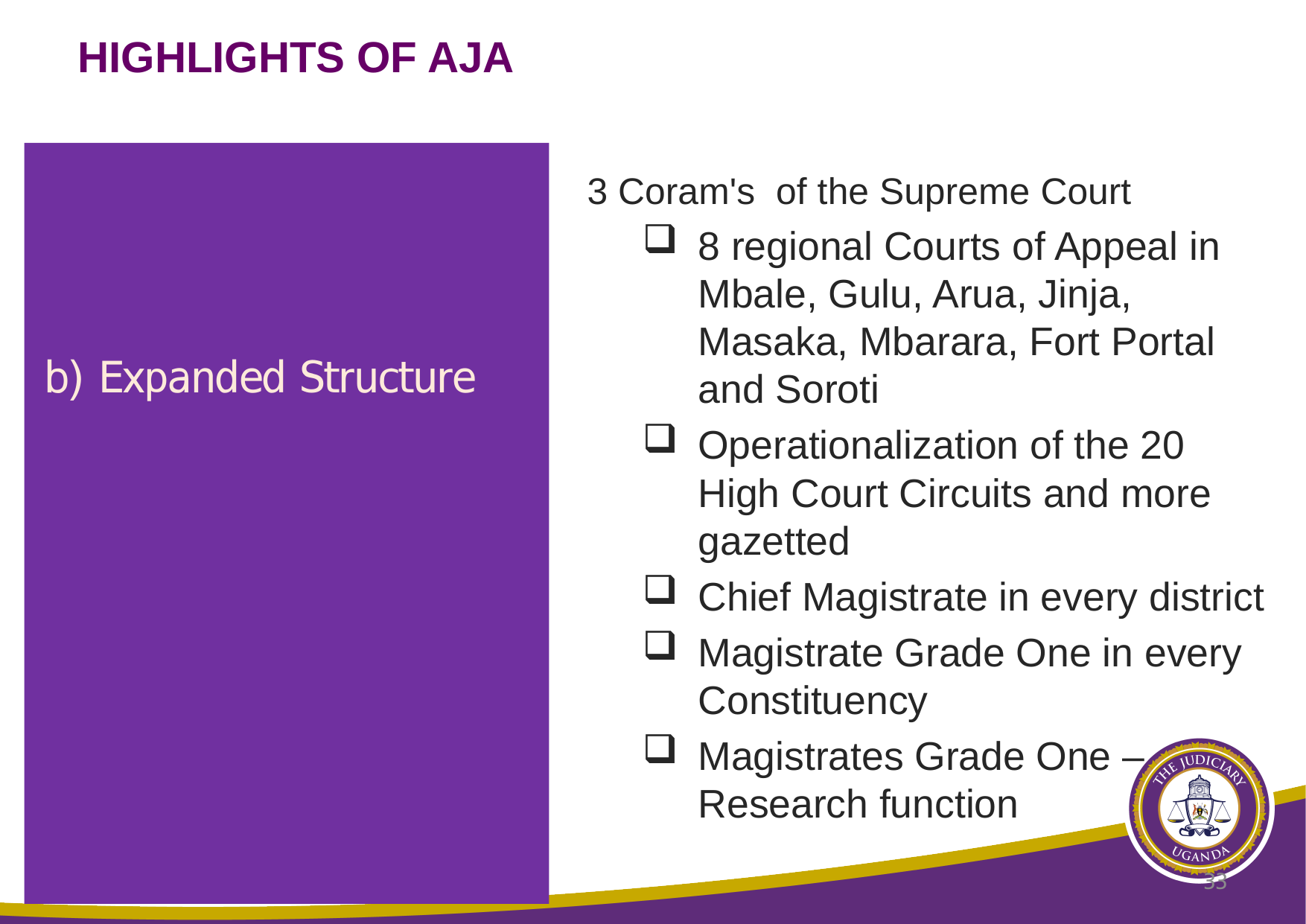

# HIGHLIGHTS OF AJA

3 Coram's  of the Supreme Court
8 regional Courts of Appeal in Mbale, Gulu, Arua, Jinja, Masaka, Mbarara, Fort Portal and Soroti
Operationalization of the 20 High Court Circuits and more gazetted
Chief Magistrate in every district
Magistrate Grade One in every Constituency
Magistrates Grade One –Research function

b) Expanded Structure

33